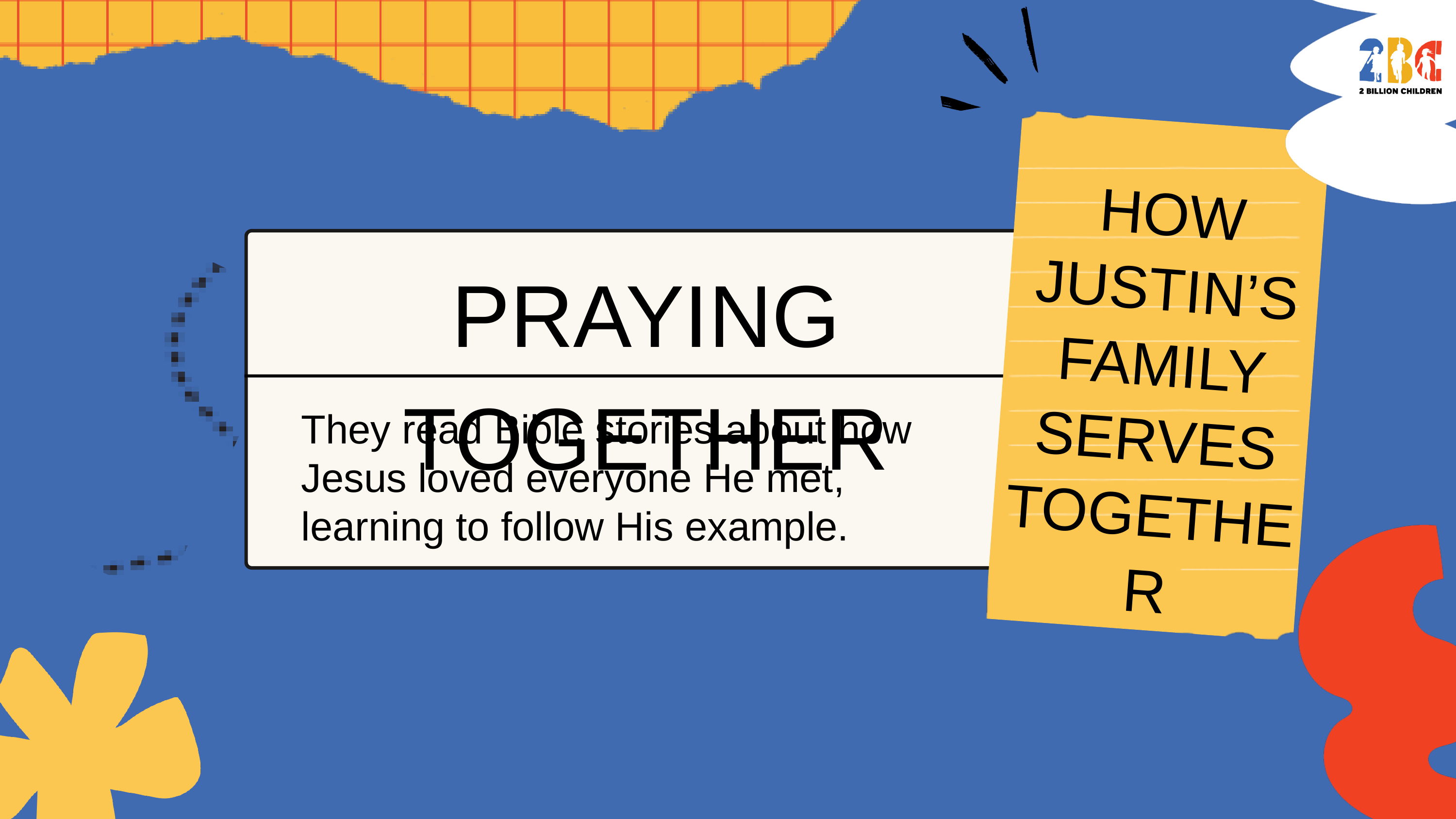

HOW JUSTIN’S FAMILY SERVES TOGETHER

PRAYING TOGETHER

They read Bible stories about how Jesus loved everyone He met, learning to follow His example.